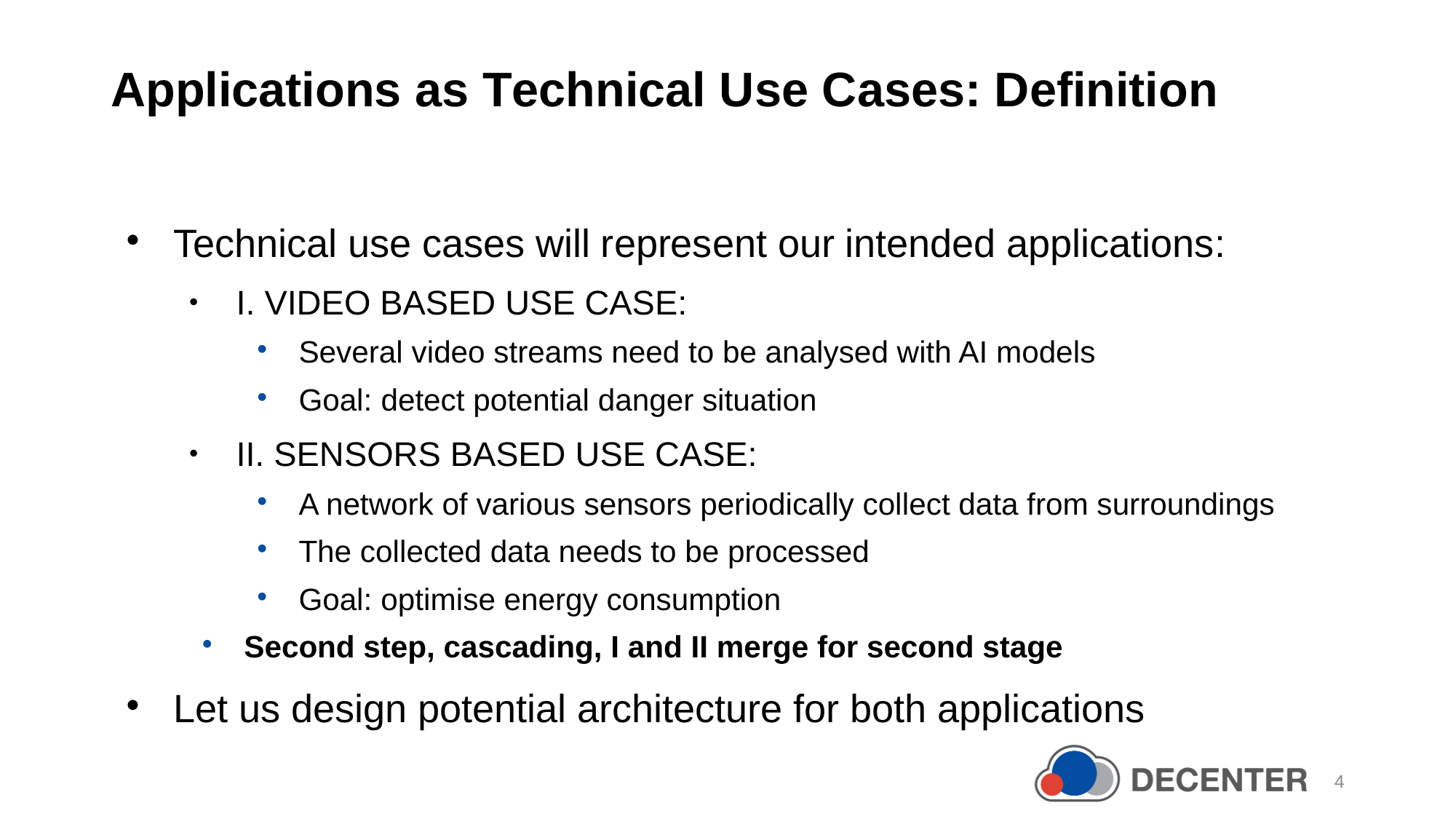

Applications as Technical Use Cases: Definition
Technical use cases will represent our intended applications:
I. VIDEO BASED USE CASE:
Several video streams need to be analysed with AI models
Goal: detect potential danger situation
II. SENSORS BASED USE CASE:
A network of various sensors periodically collect data from surroundings
The collected data needs to be processed
Goal: optimise energy consumption
Second step, cascading, I and II merge for second stage
Let us design potential architecture for both applications
4